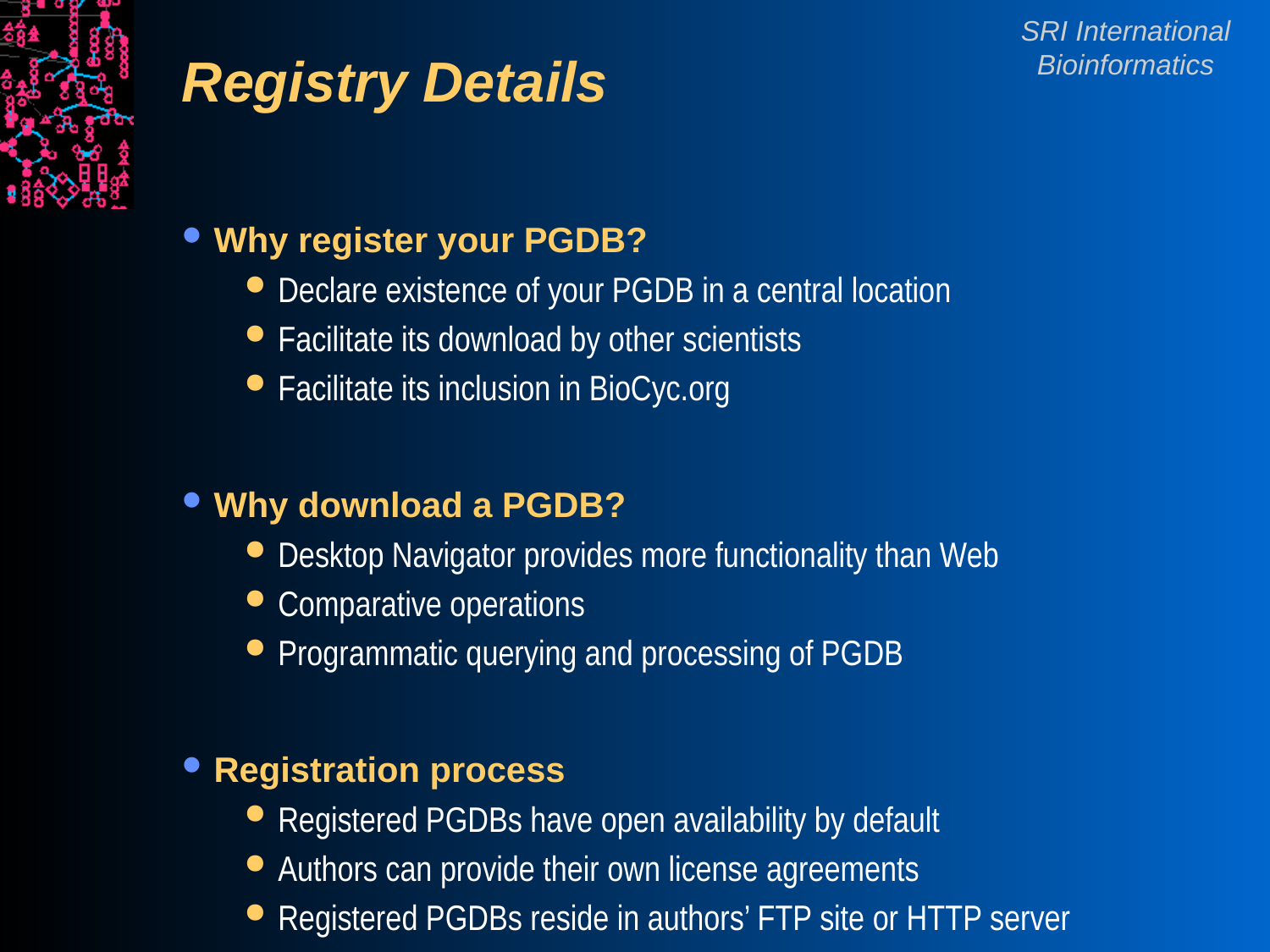

# Registry Details
Why register your PGDB?
Declare existence of your PGDB in a central location
Facilitate its download by other scientists
Facilitate its inclusion in BioCyc.org

Why download a PGDB?
Desktop Navigator provides more functionality than Web
Comparative operations
Programmatic querying and processing of PGDB

Registration process
Registered PGDBs have open availability by default
Authors can provide their own license agreements
Registered PGDBs reside in authors’ FTP site or HTTP server